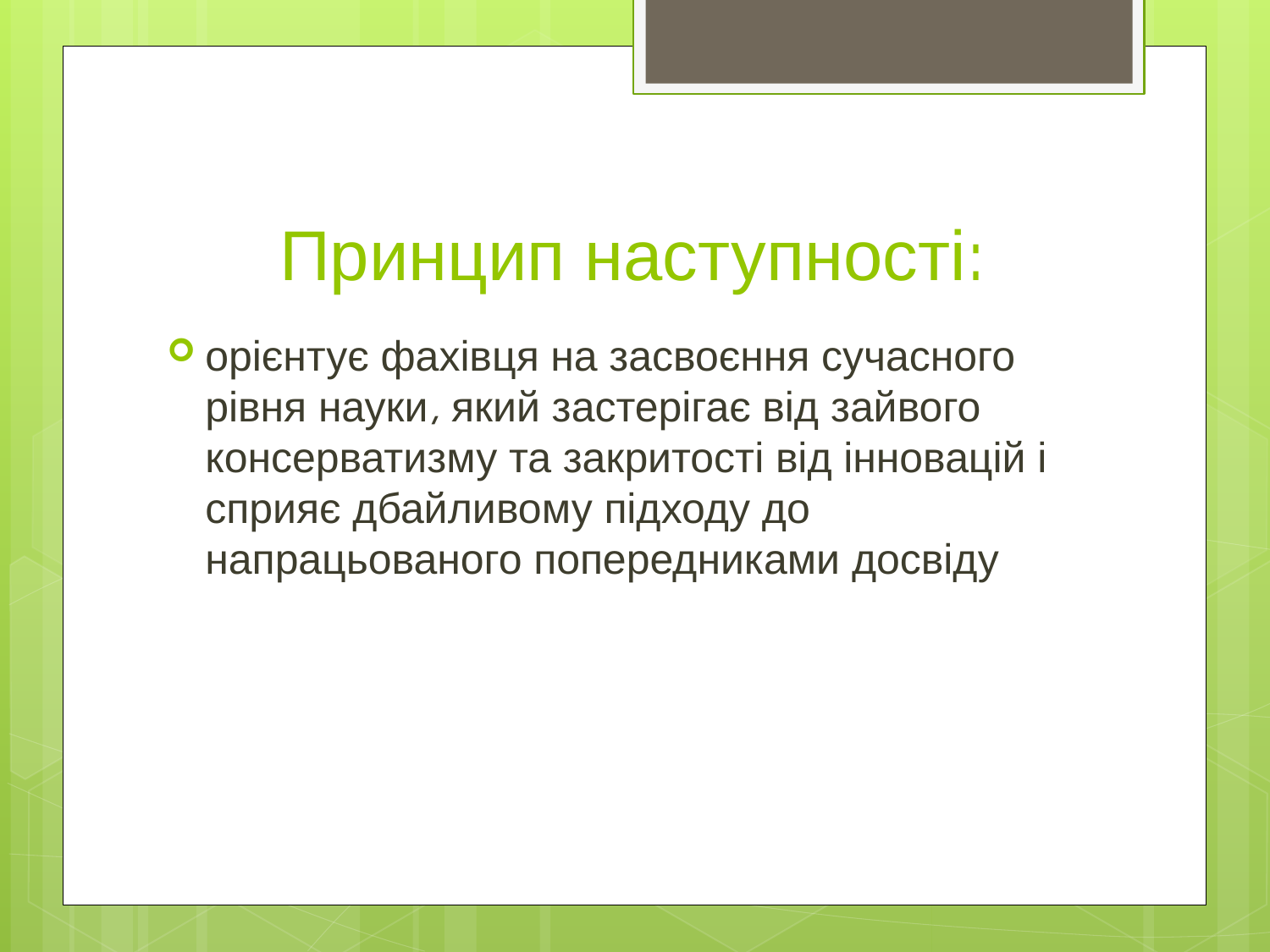

# Принцип наступності:
орієнтує фахівця на засвоєння сучасного рівня науки, який застерігає від зайвого консерватизму та закритості від інновацій і сприяє дбайливому підходу до напрацьованого попередниками досвіду